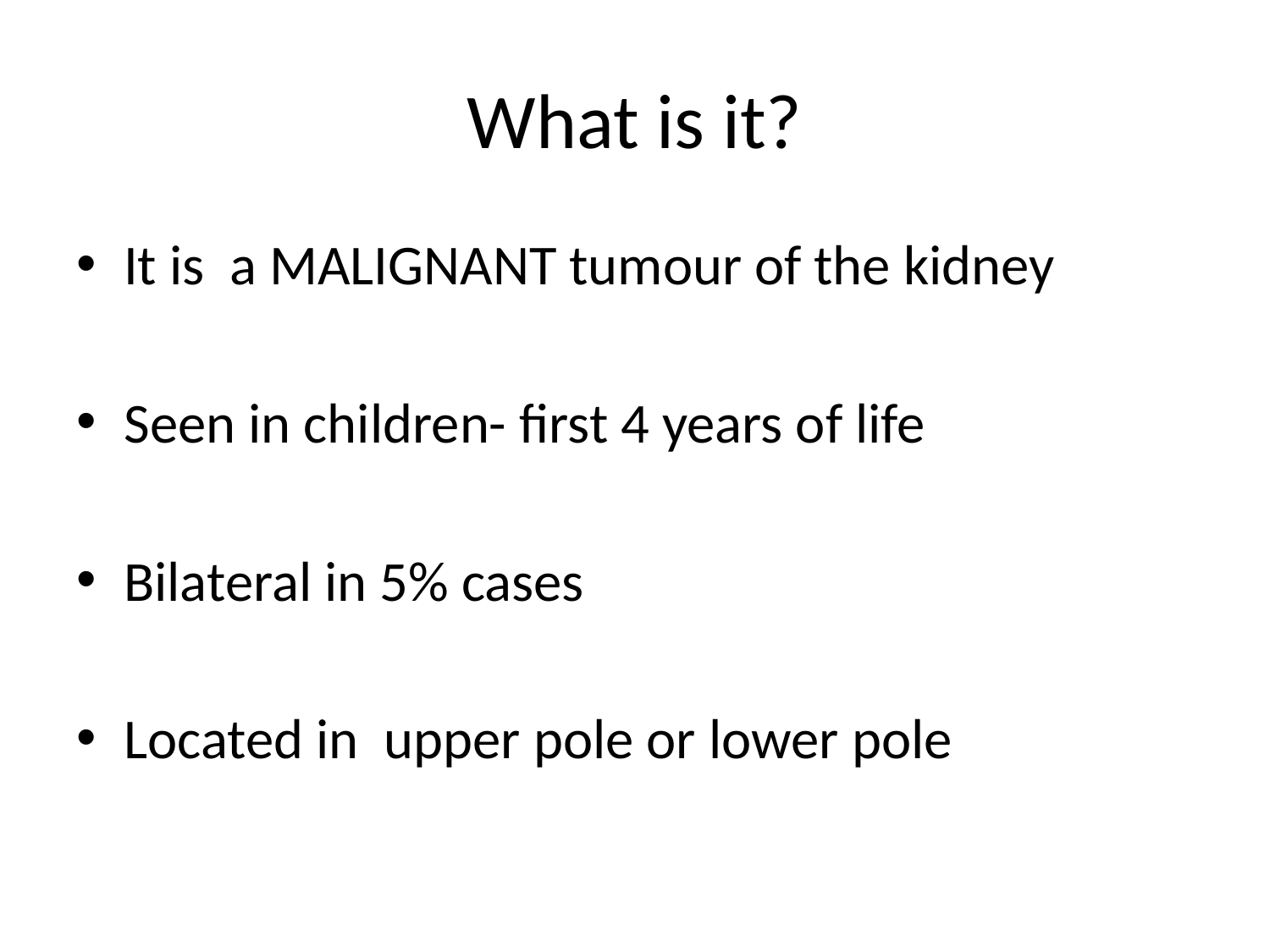

# What is it?
It is  a MALIGNANT tumour of the kidney

Seen in children- first 4 years of life

Bilateral in 5% cases

Located in  upper pole or lower pole